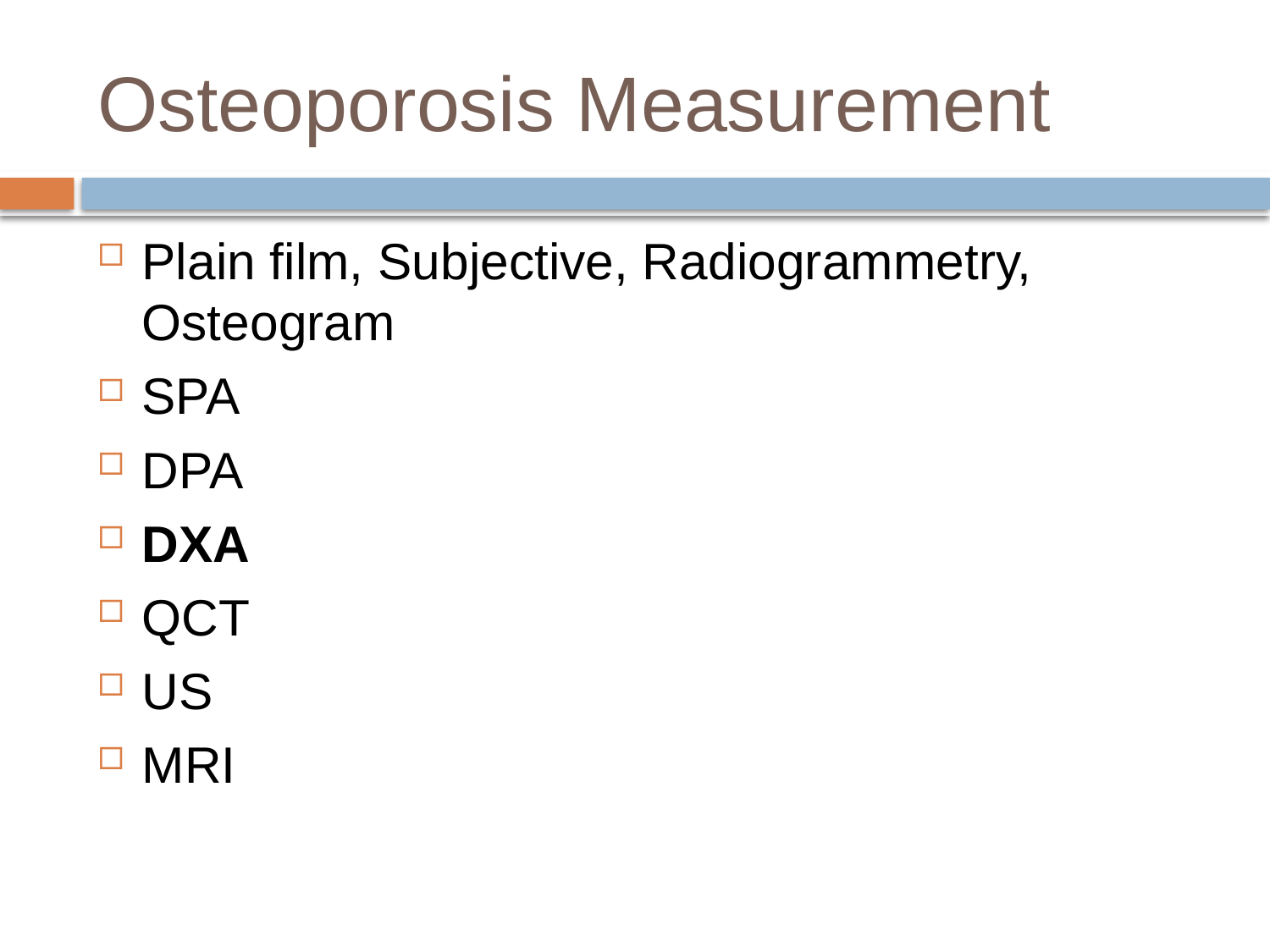

# Osteoporosis Measurement
Plain film, Subjective, Radiogrammetry, Osteogram
SPA
DPA
DXA
QCT
US
MRI